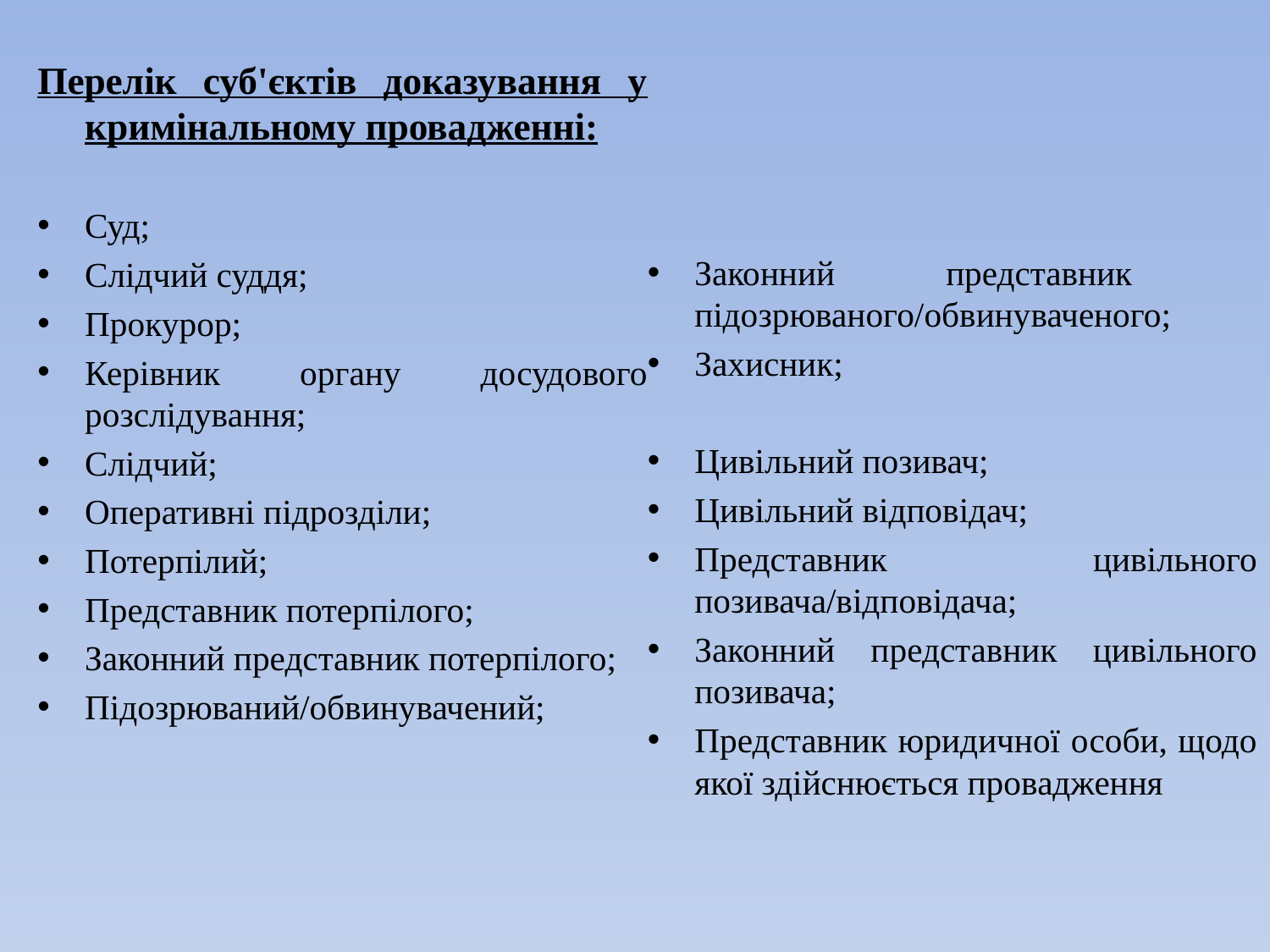

Перелік суб'єктів доказування у кримінальному провадженні:

Суд;
Слідчий суддя;
Прокурор;
Керівник органу досудового розслідування;
Слідчий;
Оперативні підрозділи;
Потерпілий;
Представник потерпілого;
Законний представник потерпілого;
Підозрюваний/обвинувачений;

Законний	представник підозрюваного/обвинуваченого;
Захисник;

Цивільний позивач;
Цивільний відповідач;
Представник цивільного позивача/відповідача;
Законний представник цивільного позивача;
Представник юридичної особи, щодо якої здійснюється провадження